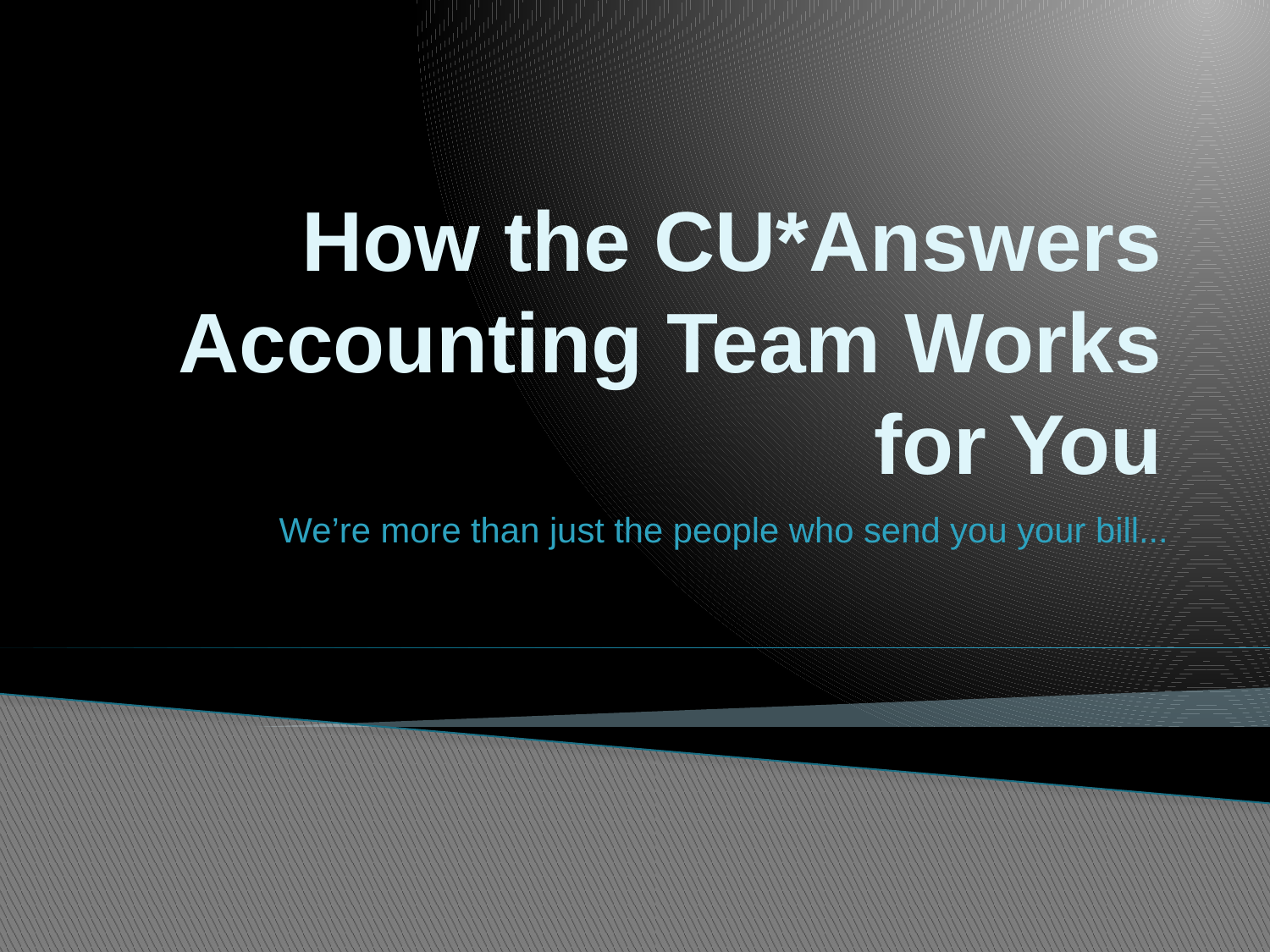

# How the CU*Answers Accounting Team Works for You
We’re more than just the people who send you your bill...